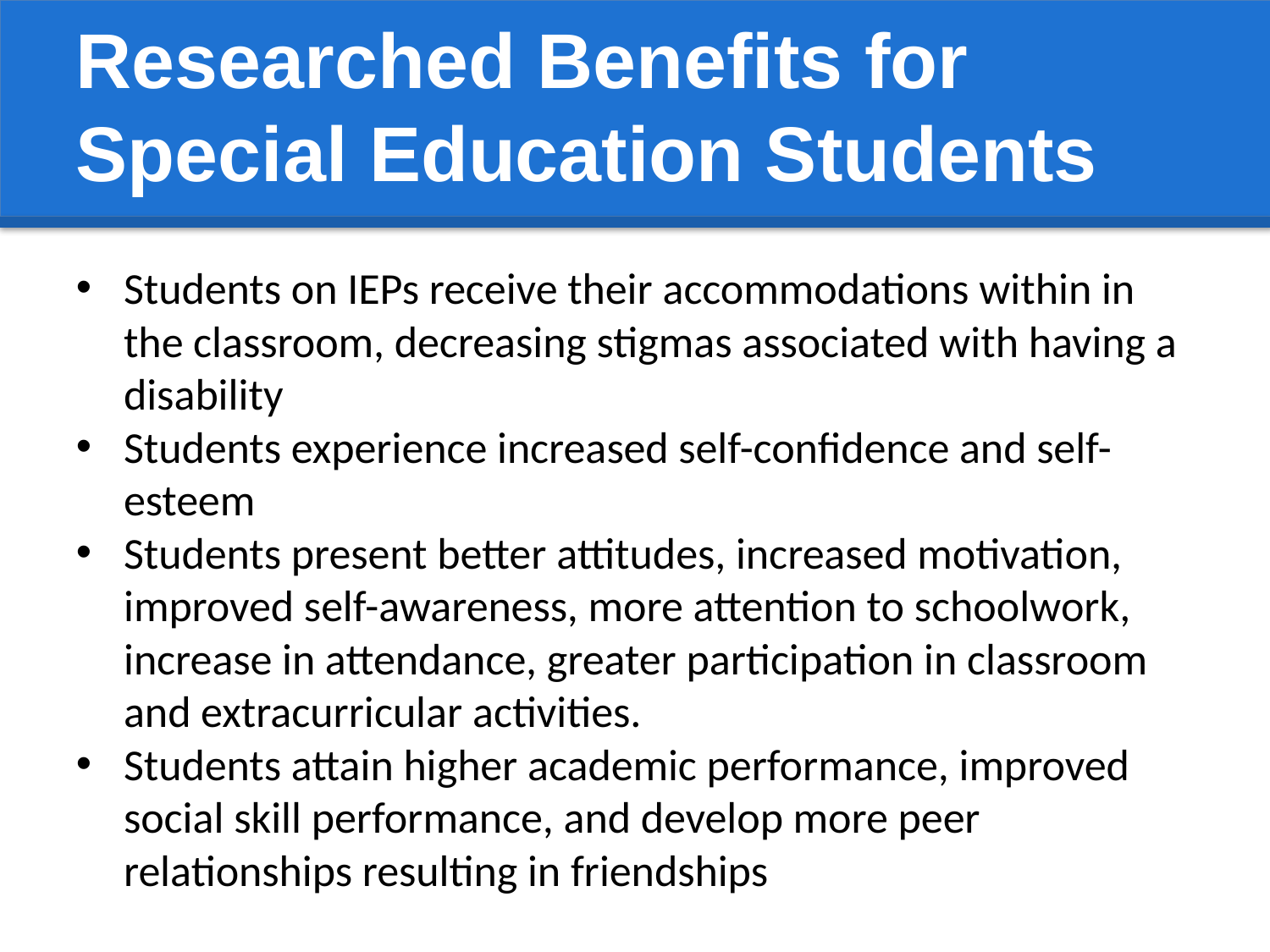

Researched Benefits for
Special Education Students
Students on IEPs receive their accommodations within in the classroom, decreasing stigmas associated with having a disability
Students experience increased self-confidence and self-esteem
Students present better attitudes, increased motivation, improved self-awareness, more attention to schoolwork, increase in attendance, greater participation in classroom and extracurricular activities.
Students attain higher academic performance, improved social skill performance, and develop more peer relationships resulting in friendships